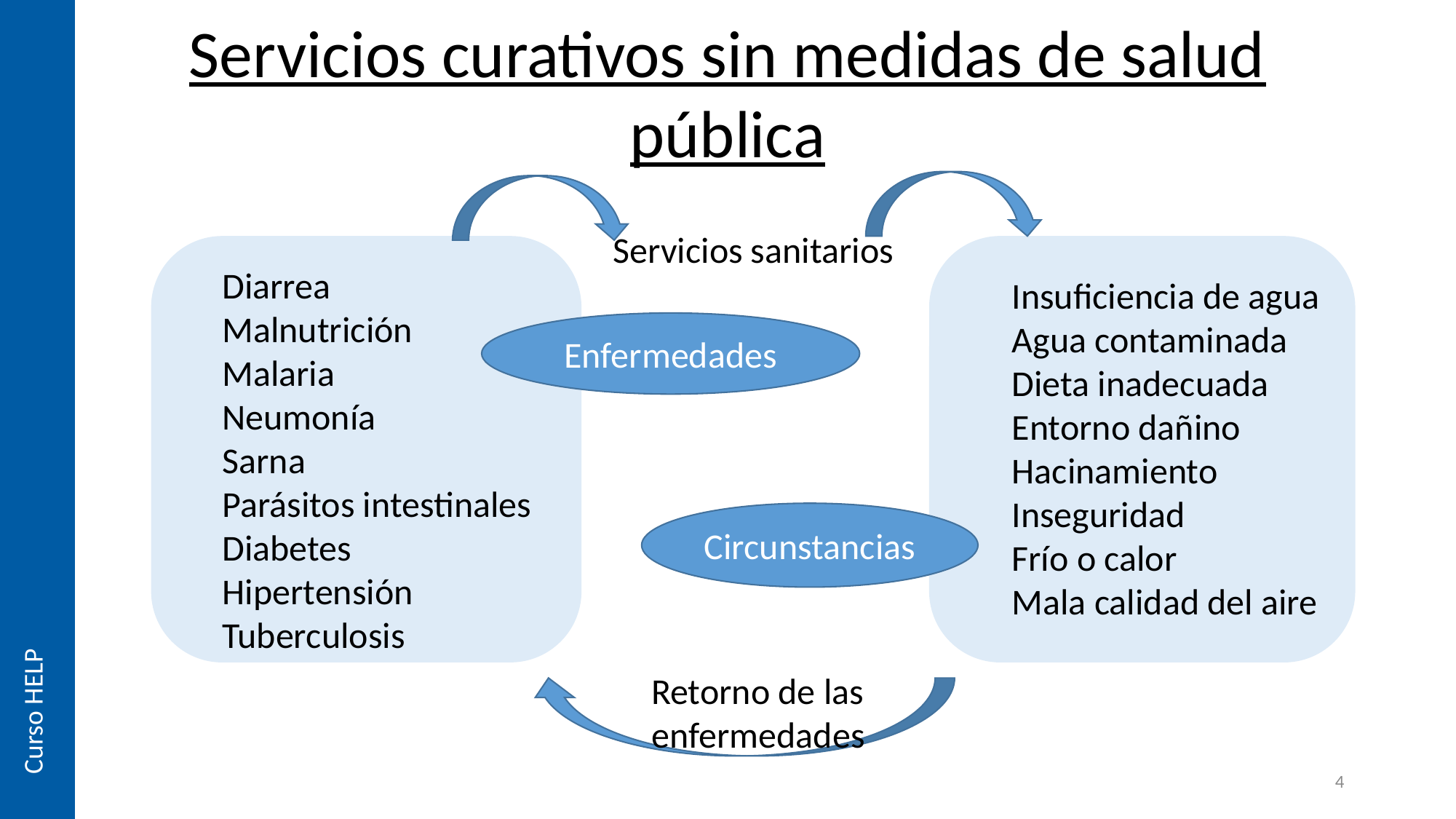

Servicios curativos sin medidas de salud pública

Servicios sanitarios

Diarrea
Malnutrición
Malaria
Neumonía
Sarna
Parásitos intestinales
Diabetes
Hipertensión
Tuberculosis
Insuficiencia de agua
Agua contaminada
Dieta inadecuada
Entorno dañino
Hacinamiento
Inseguridad
Frío o calor
Mala calidad del aire
Enfermedades
Circunstancias
Curso HELP
Retorno de las
enfermedades

4